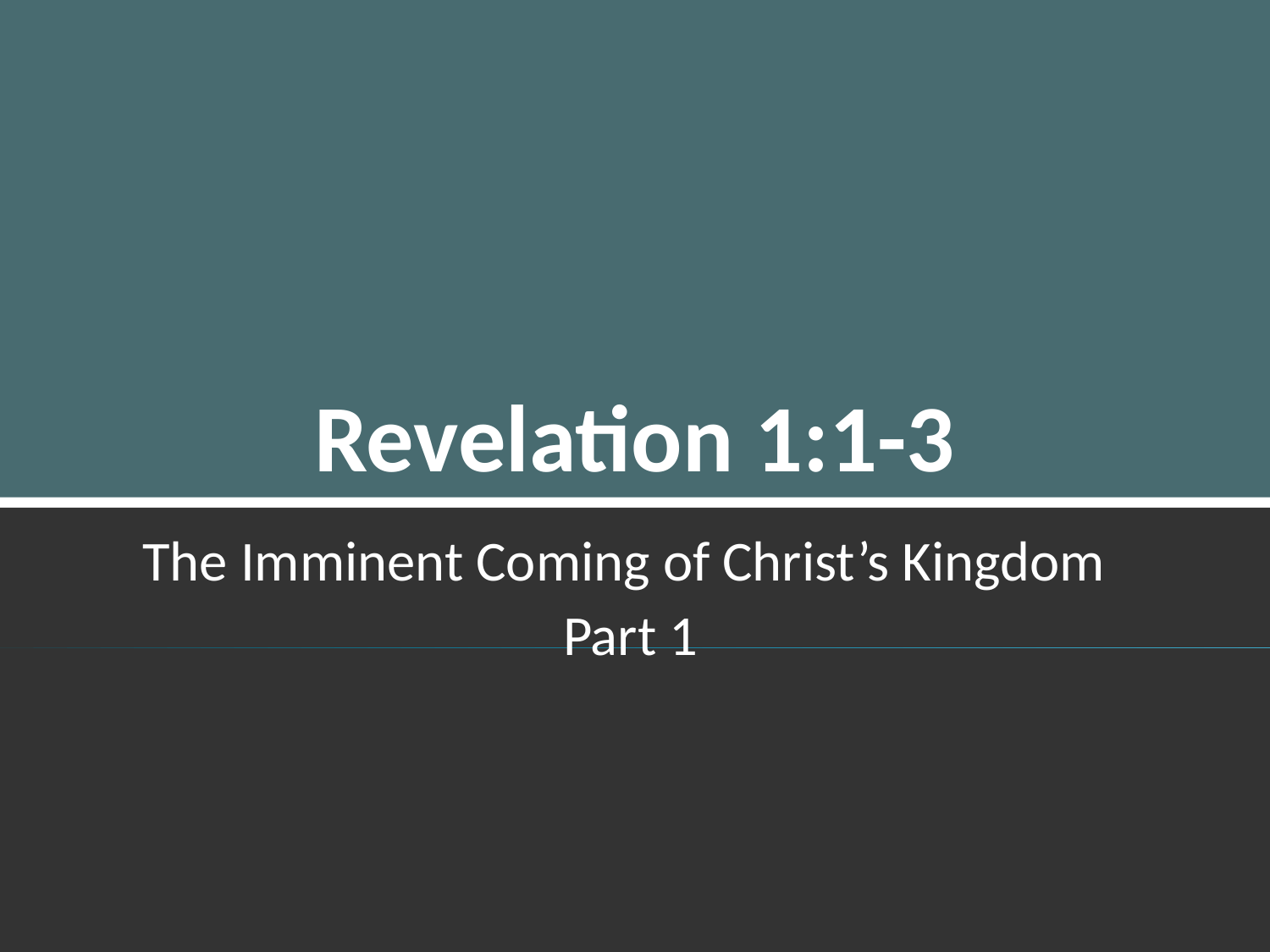

# Revelation 1:1-3
The Imminent Coming of Christ’s Kingdom
Part 1